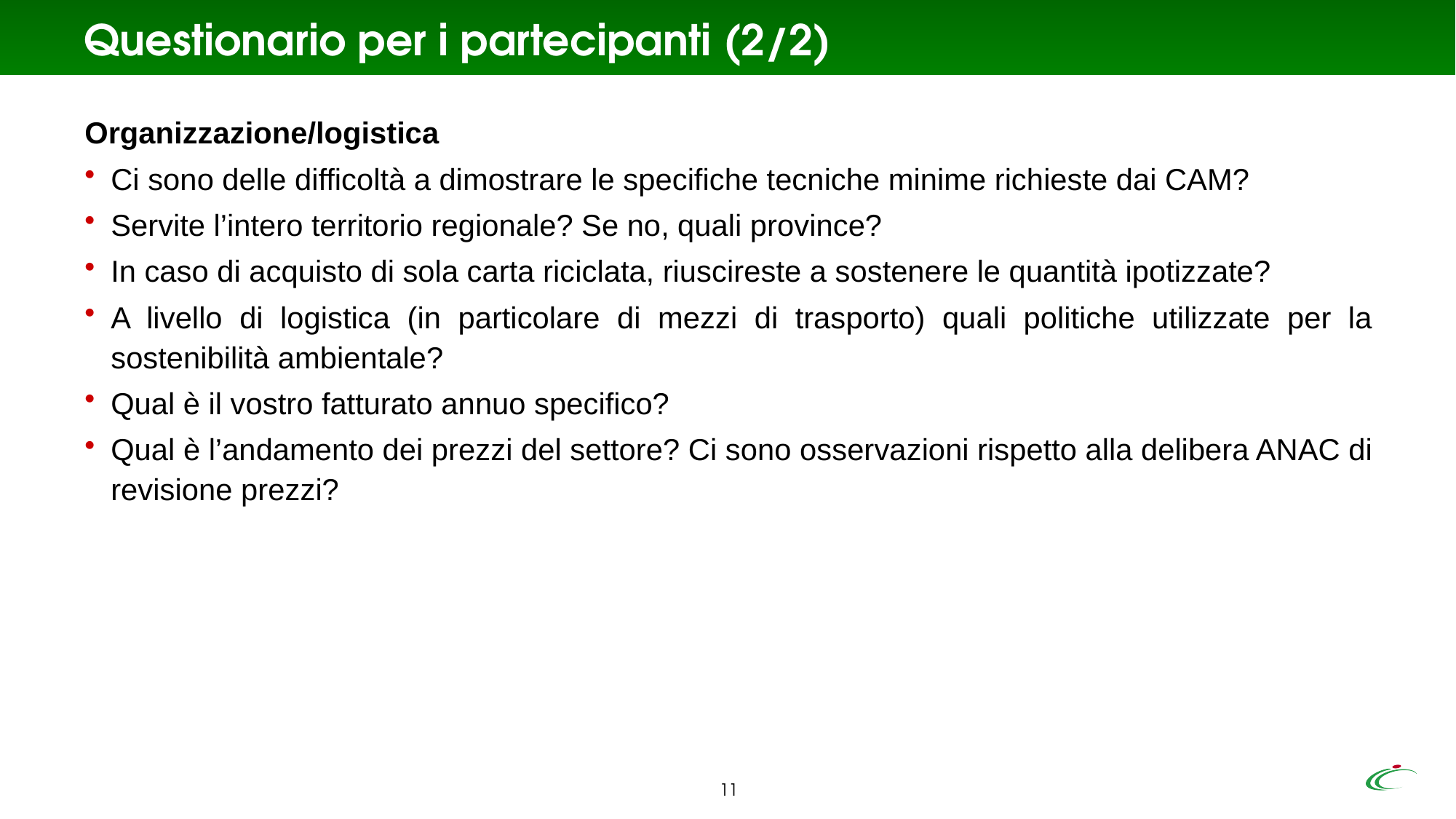

# Questionario per i partecipanti (2/2)
Organizzazione/logistica
Ci sono delle difficoltà a dimostrare le specifiche tecniche minime richieste dai CAM?
Servite l’intero territorio regionale? Se no, quali province?
In caso di acquisto di sola carta riciclata, riuscireste a sostenere le quantità ipotizzate?
A livello di logistica (in particolare di mezzi di trasporto) quali politiche utilizzate per la sostenibilità ambientale?
Qual è il vostro fatturato annuo specifico?
Qual è l’andamento dei prezzi del settore? Ci sono osservazioni rispetto alla delibera ANAC di revisione prezzi?